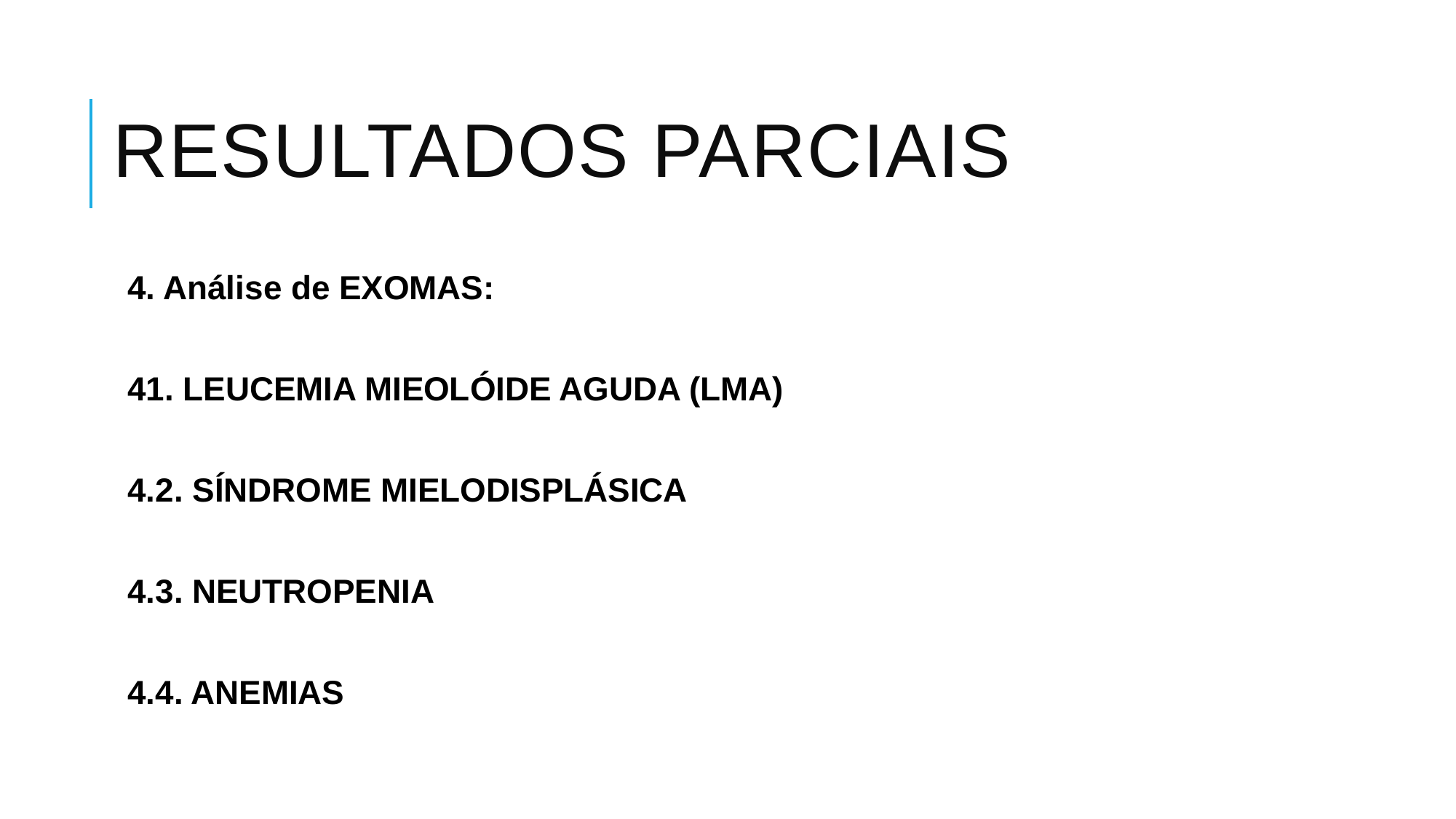

# Resultados parciais
4. Análise de EXOMAS:
41. LEUCEMIA MIEOLÓIDE AGUDA (LMA)
4.2. SÍNDROME MIELODISPLÁSICA
4.3. NEUTROPENIA
4.4. ANEMIAS